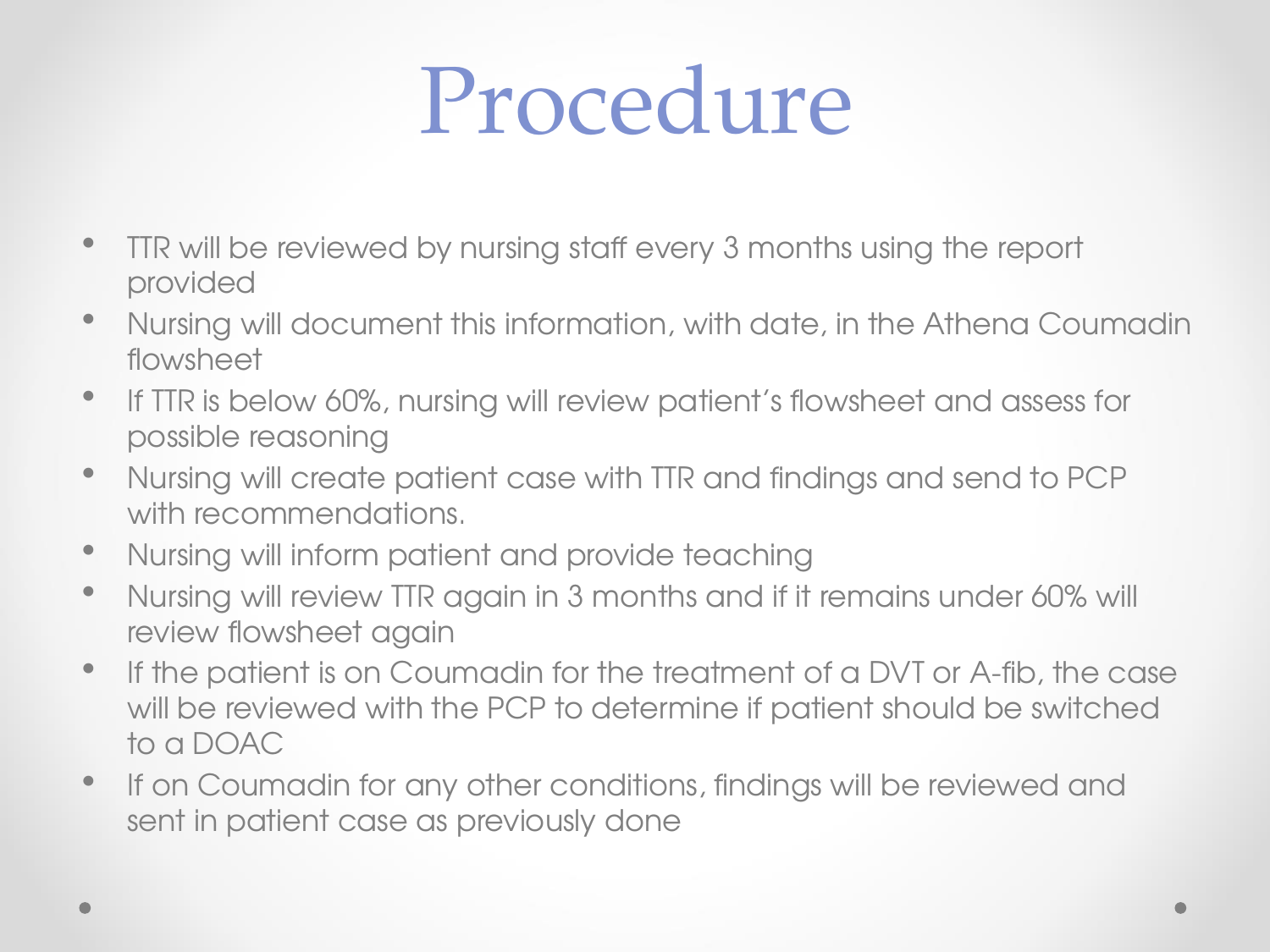

# Procedure
TTR will be reviewed by nursing staff every 3 months using the report provided
Nursing will document this information, with date, in the Athena Coumadin flowsheet
If TTR is below 60%, nursing will review patient’s flowsheet and assess for possible reasoning
Nursing will create patient case with TTR and findings and send to PCP with recommendations.
Nursing will inform patient and provide teaching
Nursing will review TTR again in 3 months and if it remains under 60% will review flowsheet again
If the patient is on Coumadin for the treatment of a DVT or A-fib, the case will be reviewed with the PCP to determine if patient should be switched to a DOAC
If on Coumadin for any other conditions, findings will be reviewed and sent in patient case as previously done